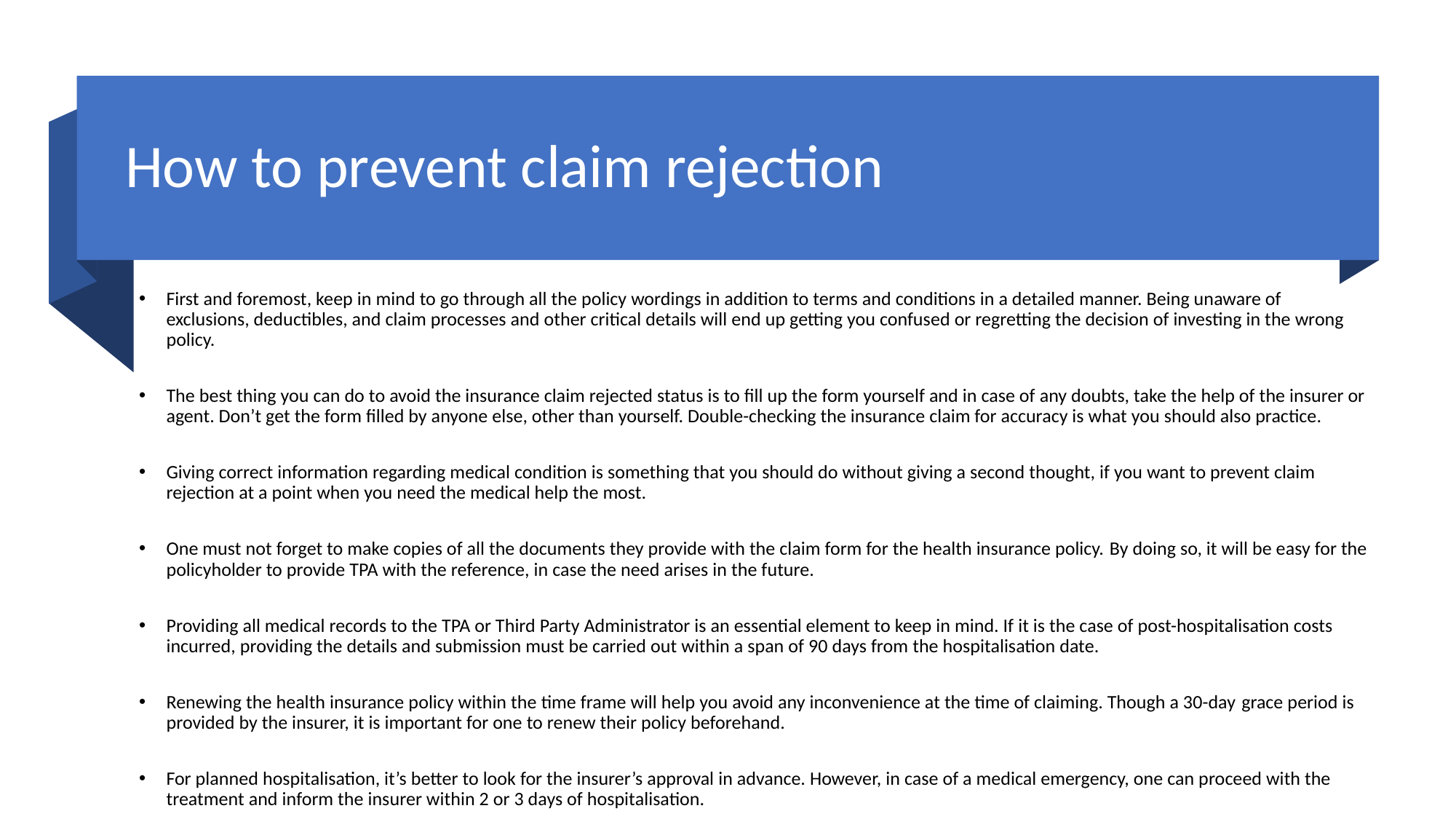

# How to prevent claim rejection

First and foremost, keep in mind to go through all the policy wordings in addition to terms and conditions in a detailed manner. Being unaware of exclusions, deductibles, and claim processes and other critical details will end up getting you confused or regretting the decision of investing in the wrong policy.
The best thing you can do to avoid the insurance claim rejected status is to fill up the form yourself and in case of any doubts, take the help of the insurer or agent. Don’t get the form filled by anyone else, other than yourself. Double-checking the insurance claim for accuracy is what you should also practice.
Giving correct information regarding medical condition is something that you should do without giving a second thought, if you want to prevent claim rejection at a point when you need the medical help the most.
One must not forget to make copies of all the documents they provide with the claim form for the health insurance policy. By doing so, it will be easy for the policyholder to provide TPA with the reference, in case the need arises in the future.
Providing all medical records to the TPA or Third Party Administrator is an essential element to keep in mind. If it is the case of post-hospitalisation costs incurred, providing the details and submission must be carried out within a span of 90 days from the hospitalisation date.
Renewing the health insurance policy within the time frame will help you avoid any inconvenience at the time of claiming. Though a 30-day grace period is provided by the insurer, it is important for one to renew their policy beforehand.
For planned hospitalisation, it’s better to look for the insurer’s approval in advance. However, in case of a medical emergency, one can proceed with the treatment and inform the insurer within 2 or 3 days of hospitalisation.